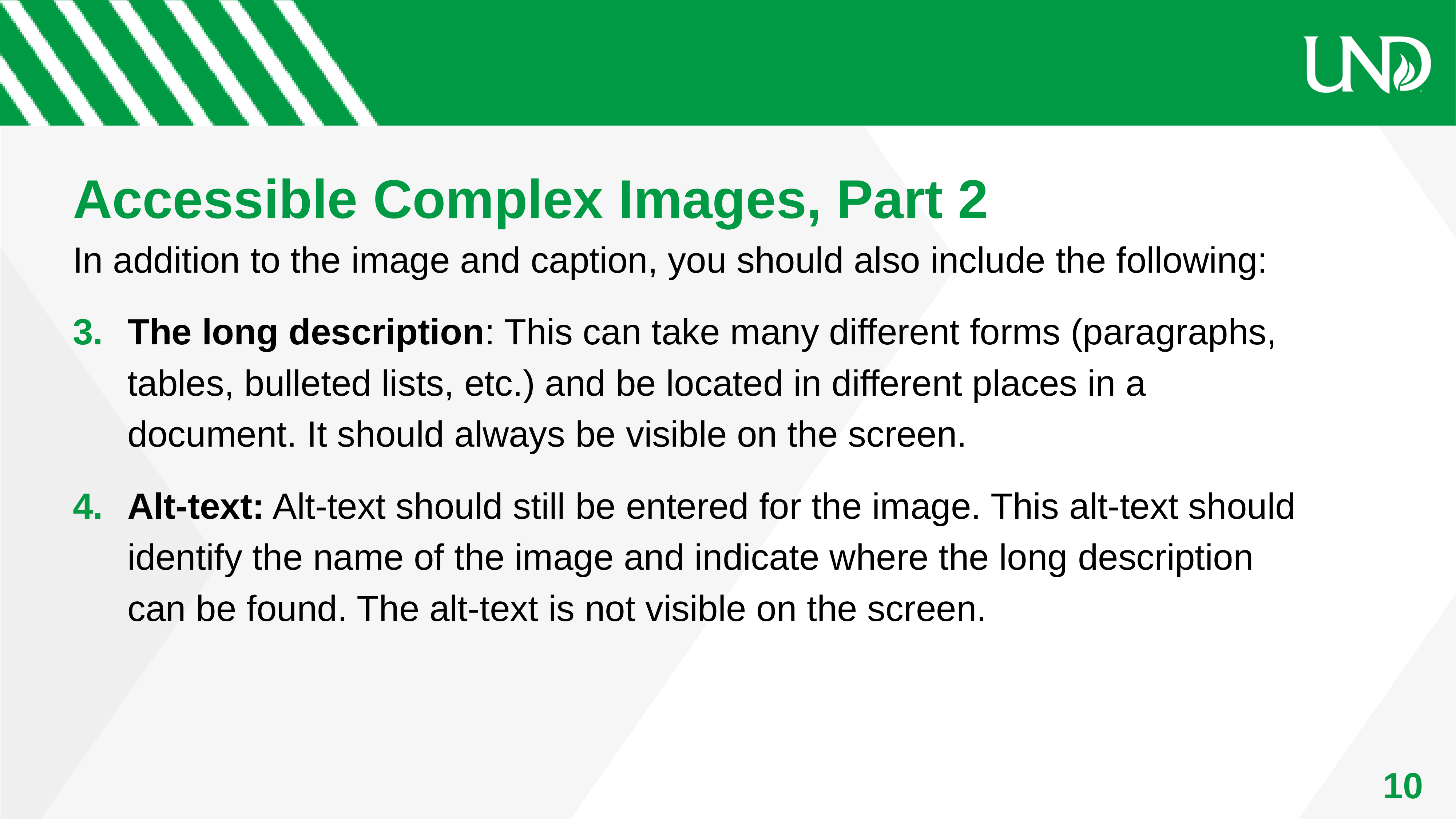

# Accessible Complex Images, Part 2
In addition to the image and caption, you should also include the following:
The long description: This can take many different forms (paragraphs, tables, bulleted lists, etc.) and be located in different places in a document. It should always be visible on the screen.
Alt-text: Alt-text should still be entered for the image. This alt-text should identify the name of the image and indicate where the long description can be found. The alt-text is not visible on the screen.
10